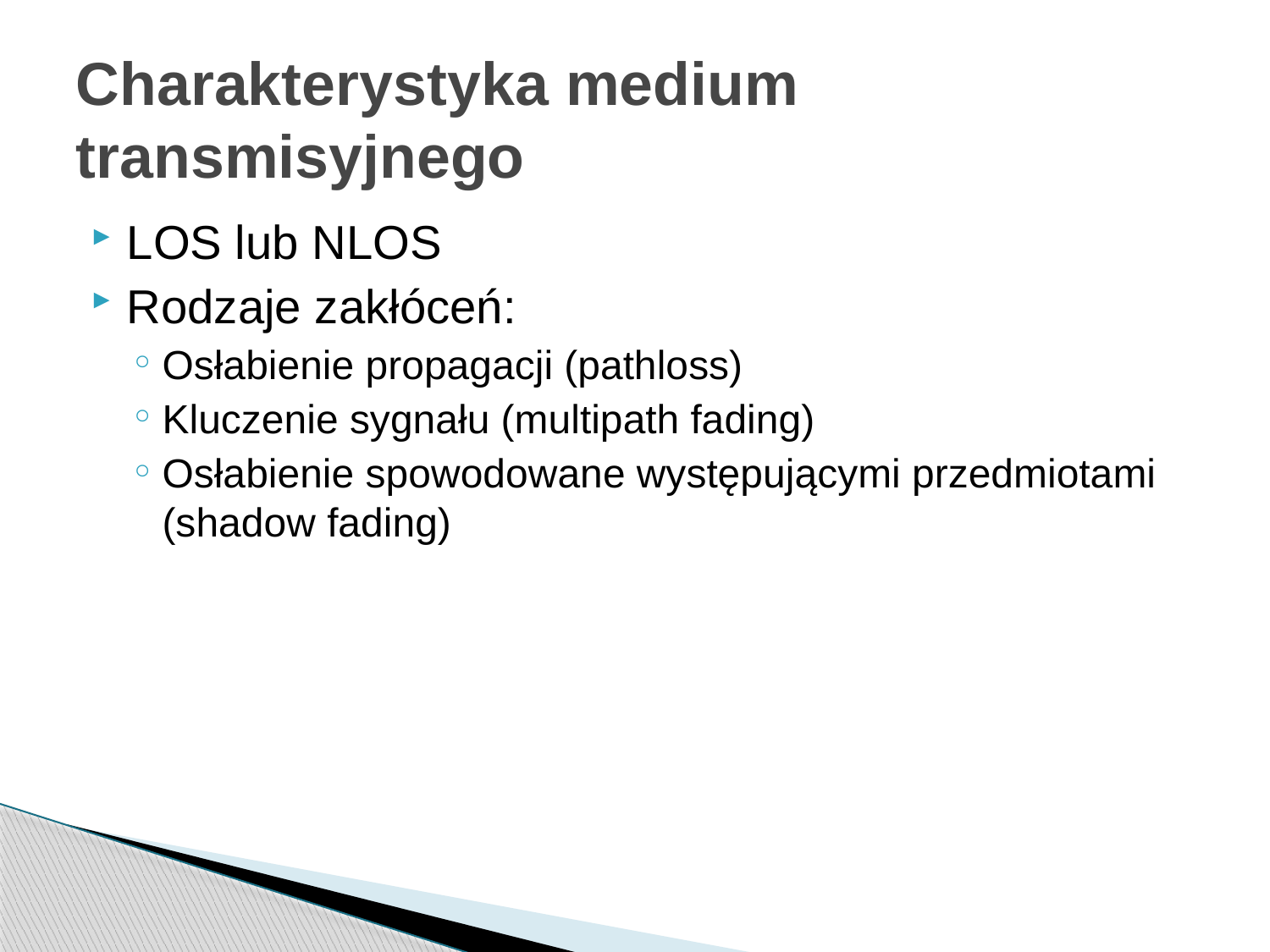

# Charakterystyka medium transmisyjnego
LOS lub NLOS
Rodzaje zakłóceń:
Osłabienie propagacji (pathloss)
Kluczenie sygnału (multipath fading)
Osłabienie spowodowane występującymi przedmiotami (shadow fading)